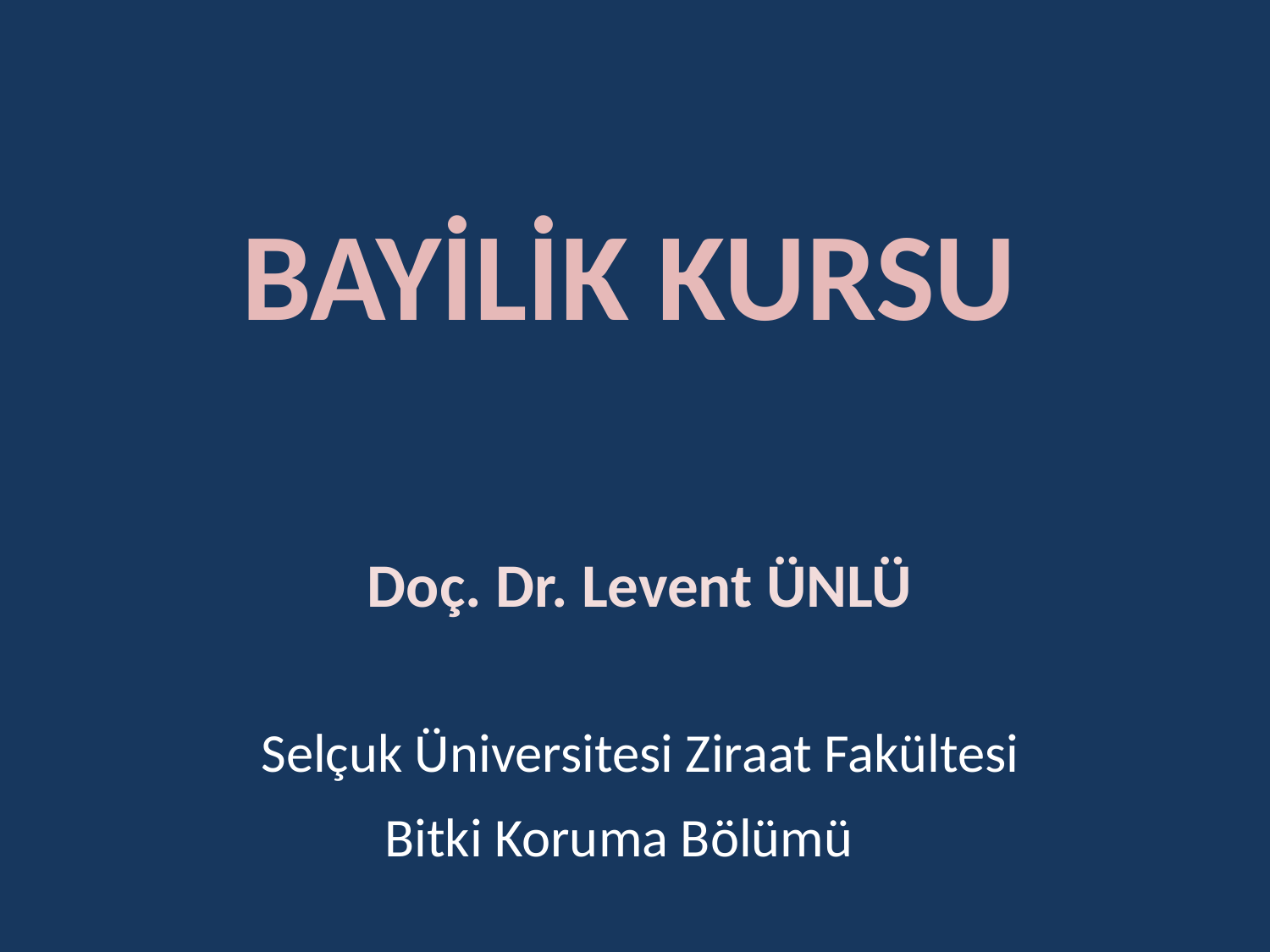

# BAYİLİK KURSU
Doç. Dr. Levent ÜNLÜ

Selçuk Üniversitesi Ziraat Fakültesi
Bitki Koruma Bölümü